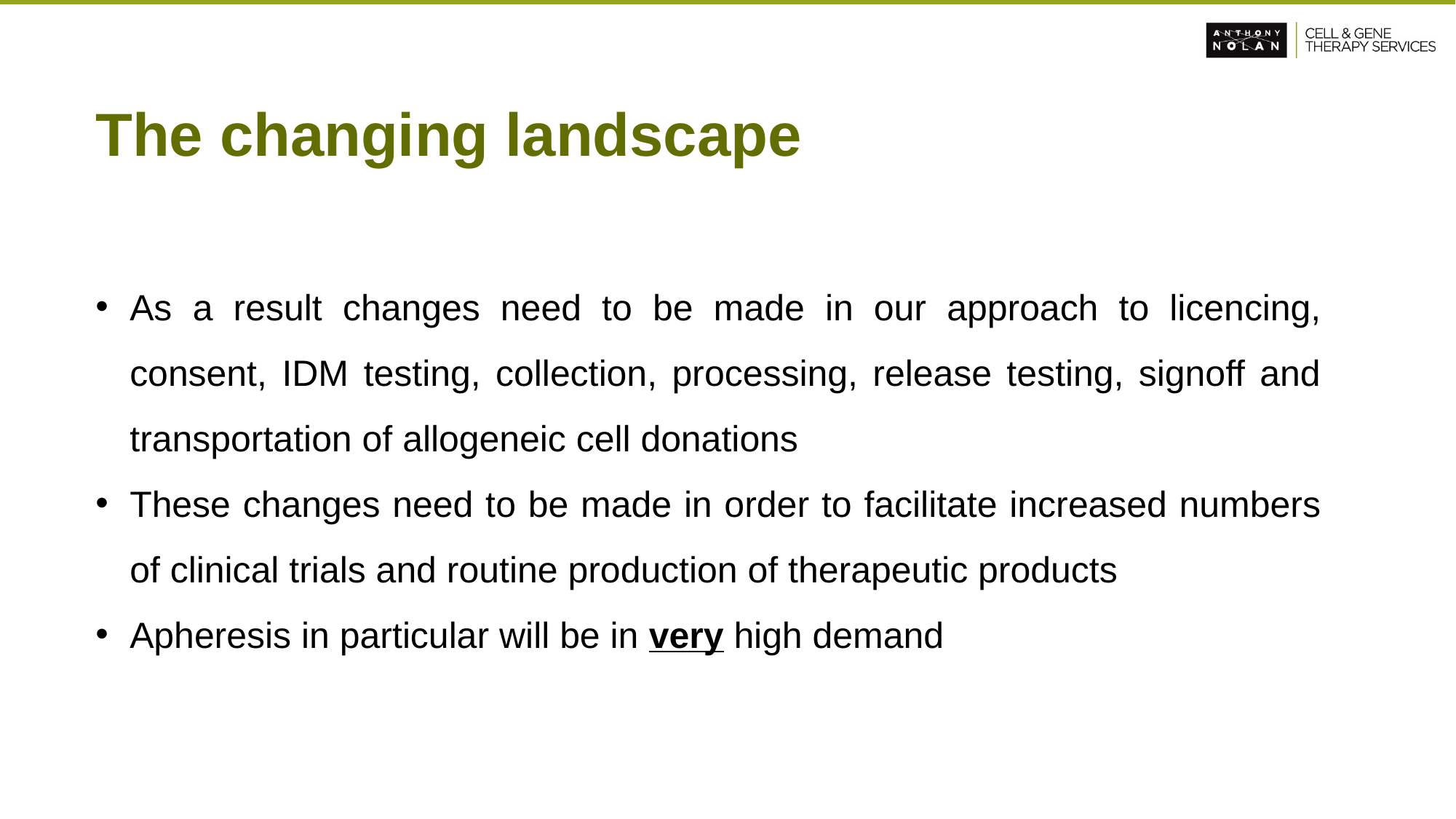

The changing landscape
As a result changes need to be made in our approach to licencing, consent, IDM testing, collection, processing, release testing, signoff and transportation of allogeneic cell donations
These changes need to be made in order to facilitate increased numbers of clinical trials and routine production of therapeutic products
Apheresis in particular will be in very high demand